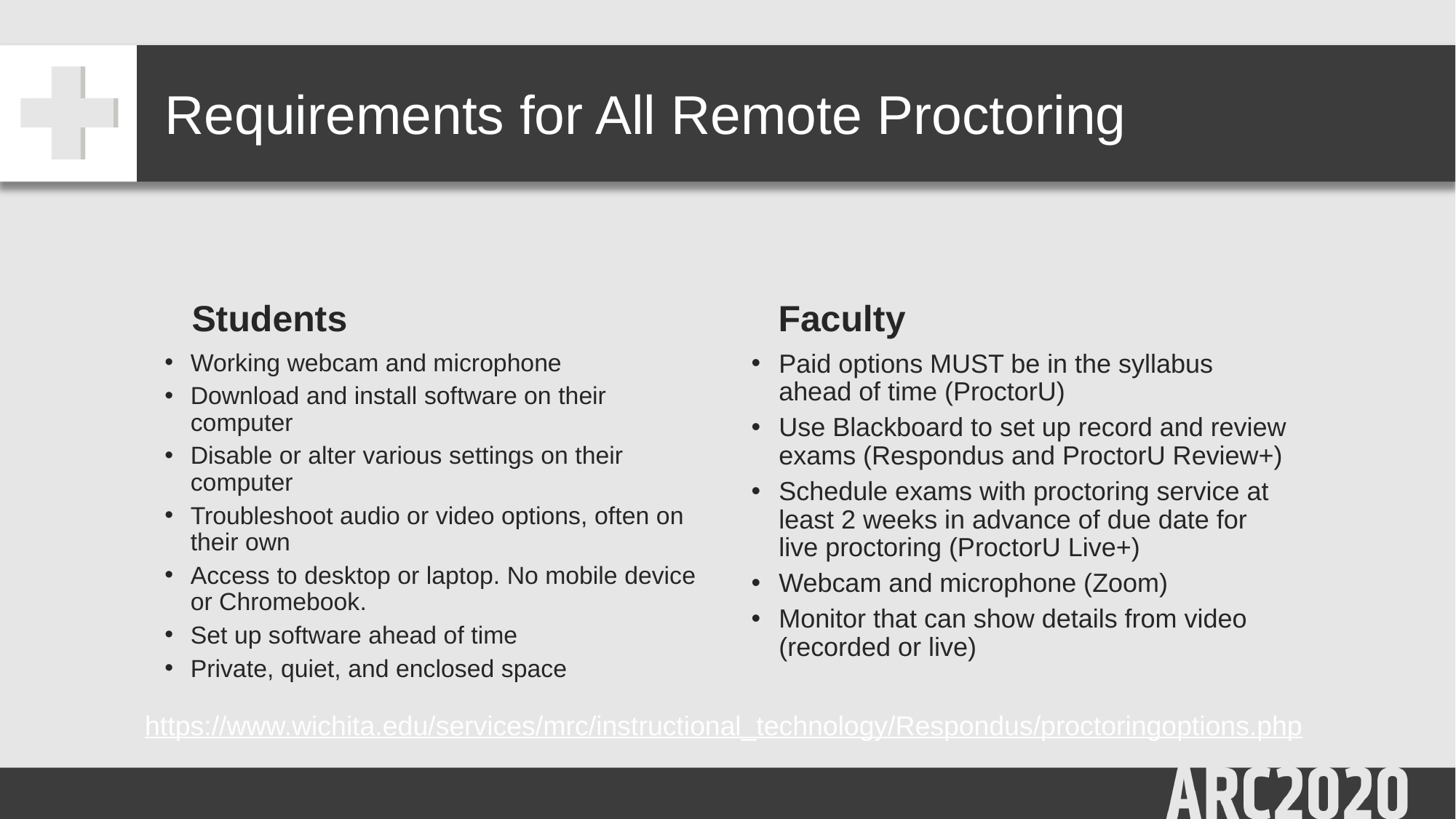

# Requirements for All Remote Proctoring
Students
Faculty
Working webcam and microphone
Download and install software on their computer
Disable or alter various settings on their computer
Troubleshoot audio or video options, often on their own
Access to desktop or laptop. No mobile device or Chromebook.
Set up software ahead of time
Private, quiet, and enclosed space
Paid options MUST be in the syllabus ahead of time (ProctorU)
Use Blackboard to set up record and review exams (Respondus and ProctorU Review+)
Schedule exams with proctoring service at least 2 weeks in advance of due date for live proctoring (ProctorU Live+)
Webcam and microphone (Zoom)
Monitor that can show details from video (recorded or live)

https://www.wichita.edu/services/mrc/instructional_technology/Respondus/proctoringoptions.php